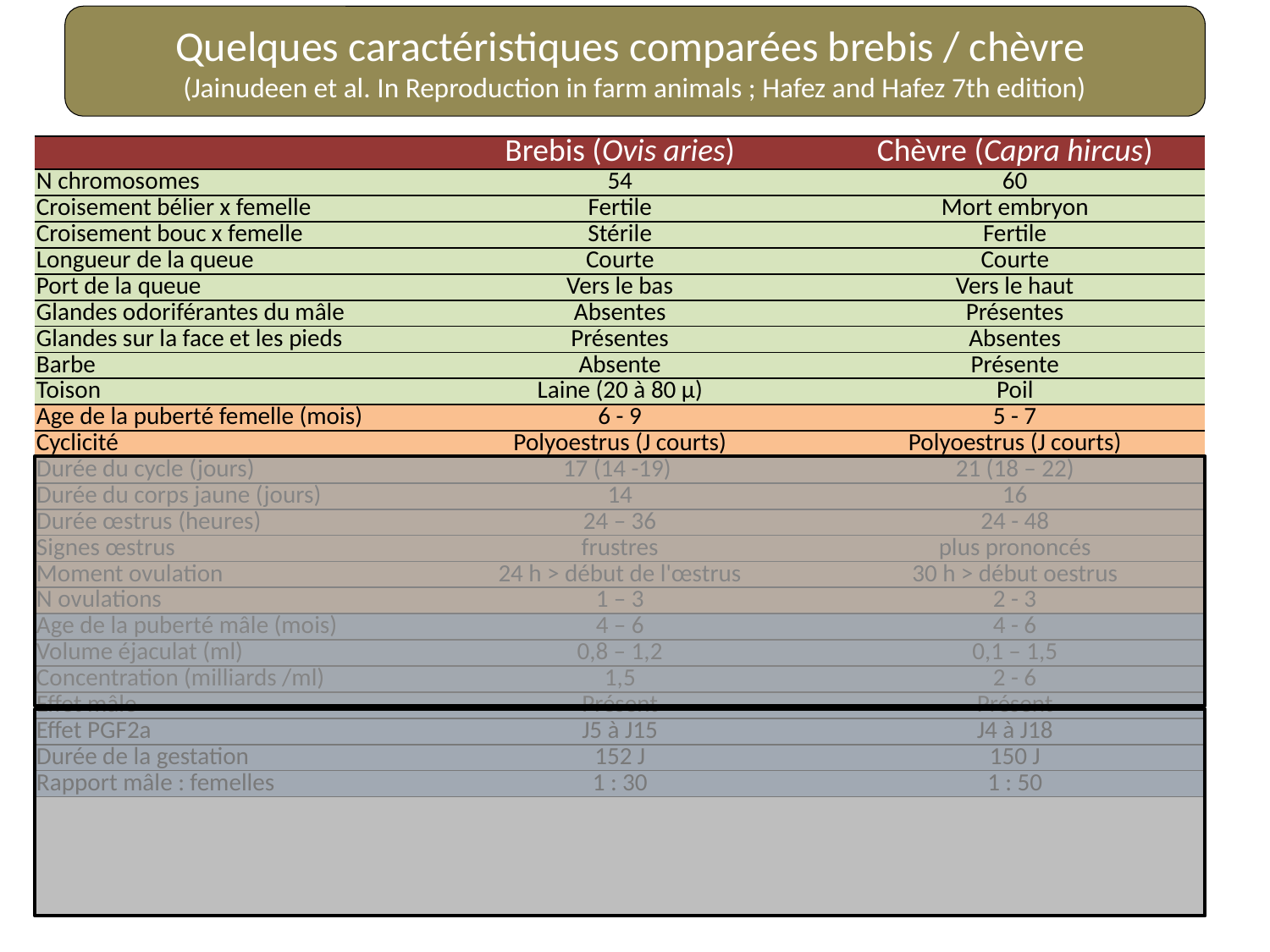

Quelques caractéristiques comparées brebis / chèvre
(Jainudeen et al. In Reproduction in farm animals ; Hafez and Hafez 7th edition)
|  | Brebis (Ovis aries) | Chèvre (Capra hircus) |
| --- | --- | --- |
| N chromosomes | 54 | 60 |
| Croisement bélier x femelle | Fertile | Mort embryon |
| Croisement bouc x femelle | Stérile | Fertile |
| Longueur de la queue | Courte | Courte |
| Port de la queue | Vers le bas | Vers le haut |
| Glandes odoriférantes du mâle | Absentes | Présentes |
| Glandes sur la face et les pieds | Présentes | Absentes |
| Barbe | Absente | Présente |
| Toison | Laine (20 à 80 μ) | Poil |
| Age de la puberté femelle (mois) | 6 - 9 | 5 - 7 |
| Cyclicité | Polyoestrus (J courts) | Polyoestrus (J courts) |
| Durée du cycle (jours) | 17 (14 -19) | 21 (18 – 22) |
| Durée du corps jaune (jours) | 14 | 16 |
| Durée œstrus (heures) | 24 – 36 | 24 - 48 |
| Signes œstrus | frustres | plus prononcés |
| Moment ovulation | 24 h > début de l'œstrus | 30 h > début oestrus |
| N ovulations | 1 – 3 | 2 - 3 |
| Age de la puberté mâle (mois) | 4 – 6 | 4 - 6 |
| Volume éjaculat (ml) | 0,8 – 1,2 | 0,1 – 1,5 |
| Concentration (milliards /ml) | 1,5 | 2 - 6 |
| Effet mâle | Présent | Présent |
| Effet PGF2a | J5 à J15 | J4 à J18 |
| Durée de la gestation | 152 J | 150 J |
| Rapport mâle : femelles | 1 : 30 | 1 : 50 |